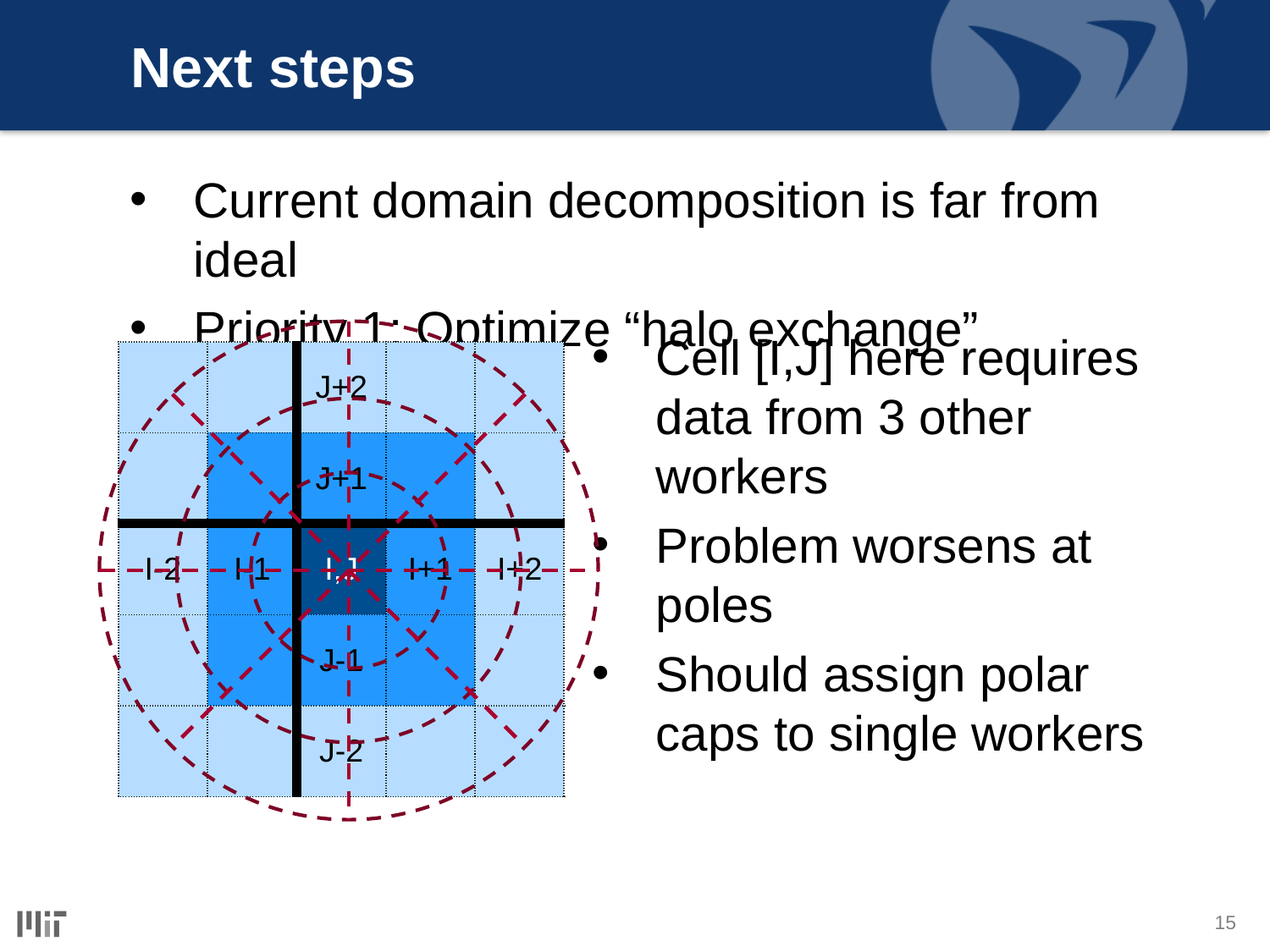

# Next steps
Current domain decomposition is far from ideal
Priority 1: Optimize “halo exchange”

Cell [I,J] here requires data from 3 other workers
Problem worsens at poles
Should assign polar caps to single workers

|  |  | J+2 |  |  |
| --- | --- | --- | --- | --- |
|  |  | J+1 |  |  |
| I-2 | I-1 | I,J | I+1 | I+2 |
|  |  | J-1 |  |  |
|  |  | J-2 |  |  |